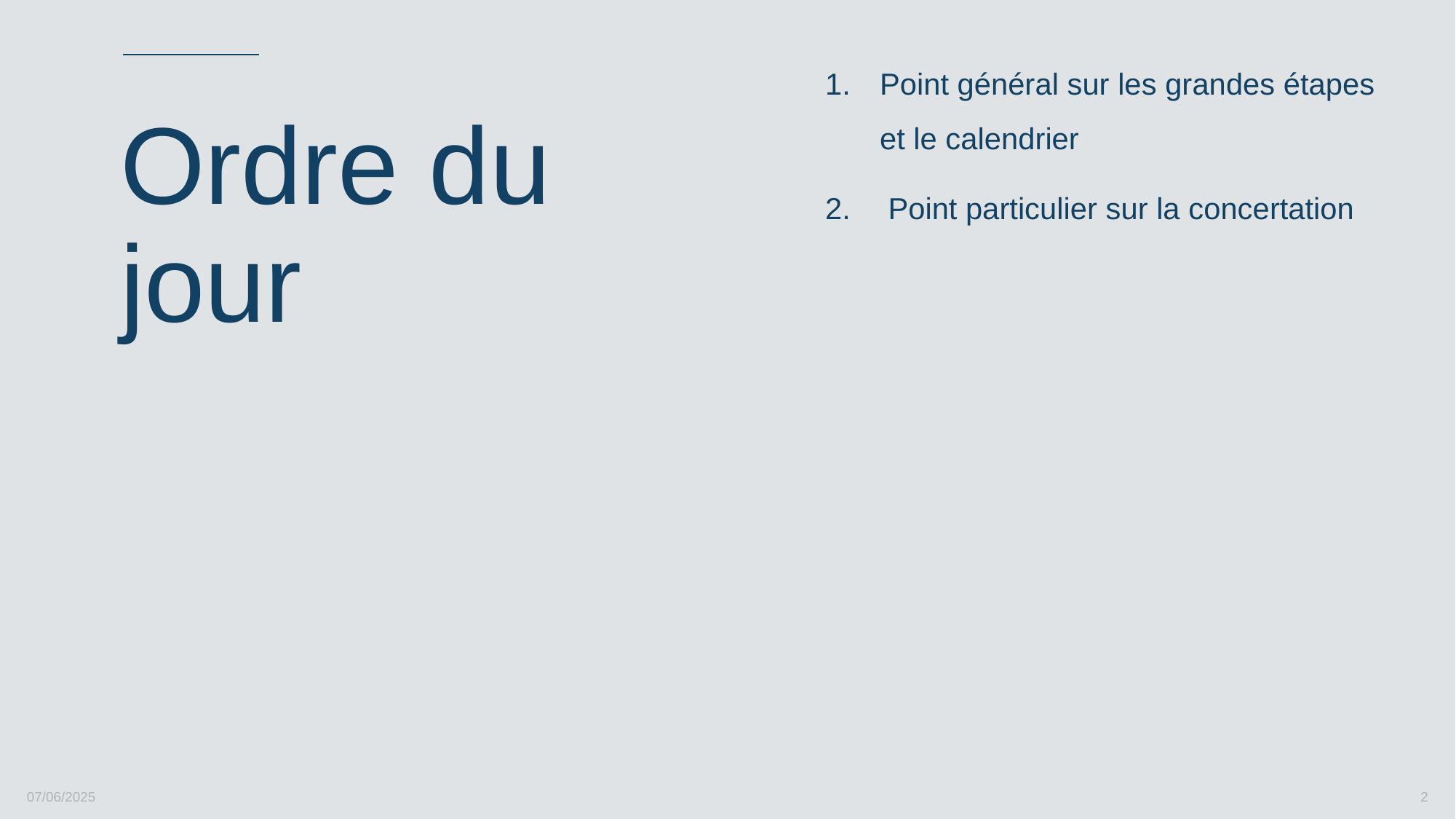

Point général sur les grandes étapes et le calendrier
 Point particulier sur la concertation

# Ordre du jour
07/06/2025
2